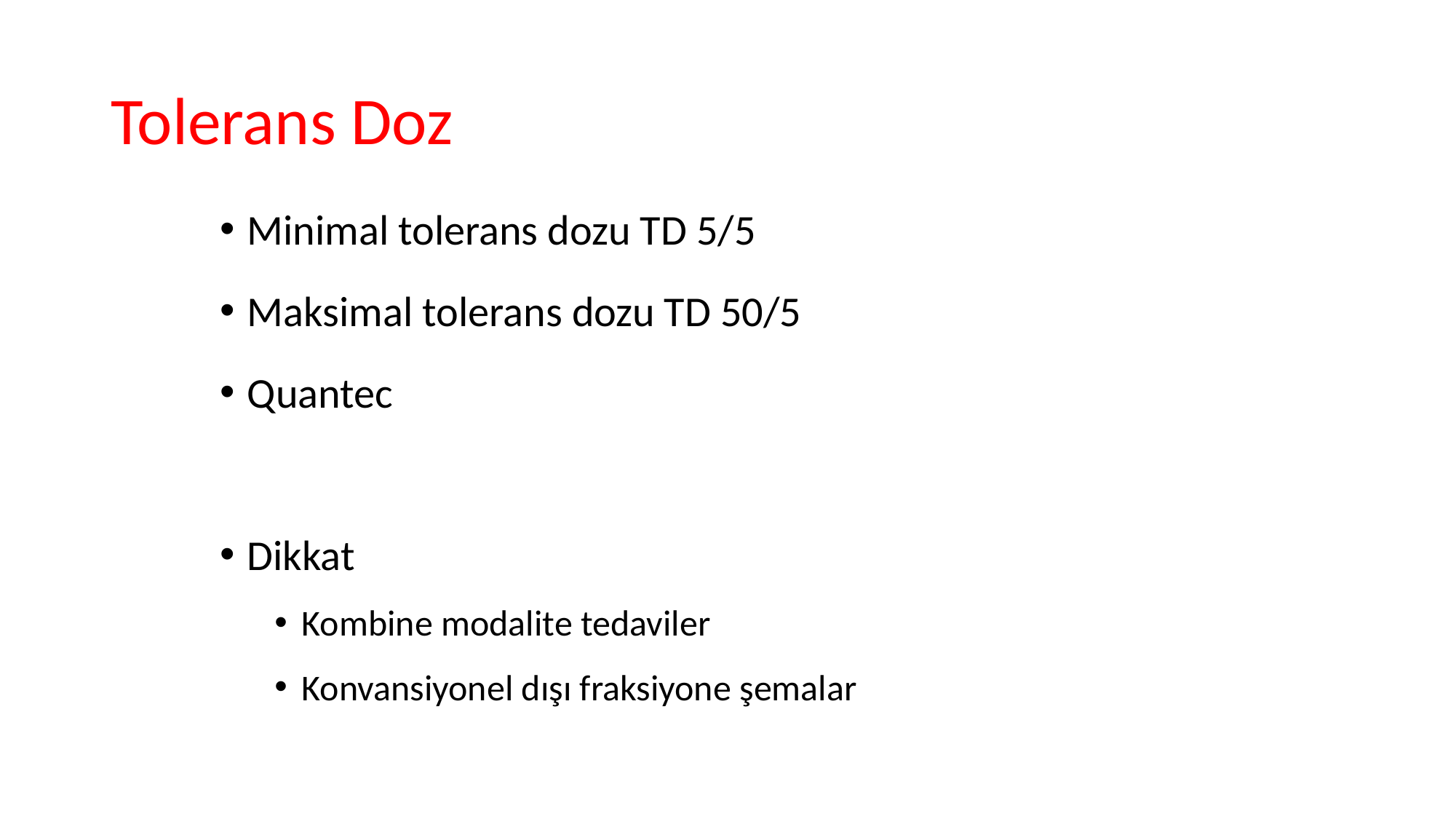

# Tolerans Doz
Minimal tolerans dozu TD 5/5
Maksimal tolerans dozu TD 50/5
Quantec

Dikkat
Kombine modalite tedaviler
Konvansiyonel dışı fraksiyone şemalar